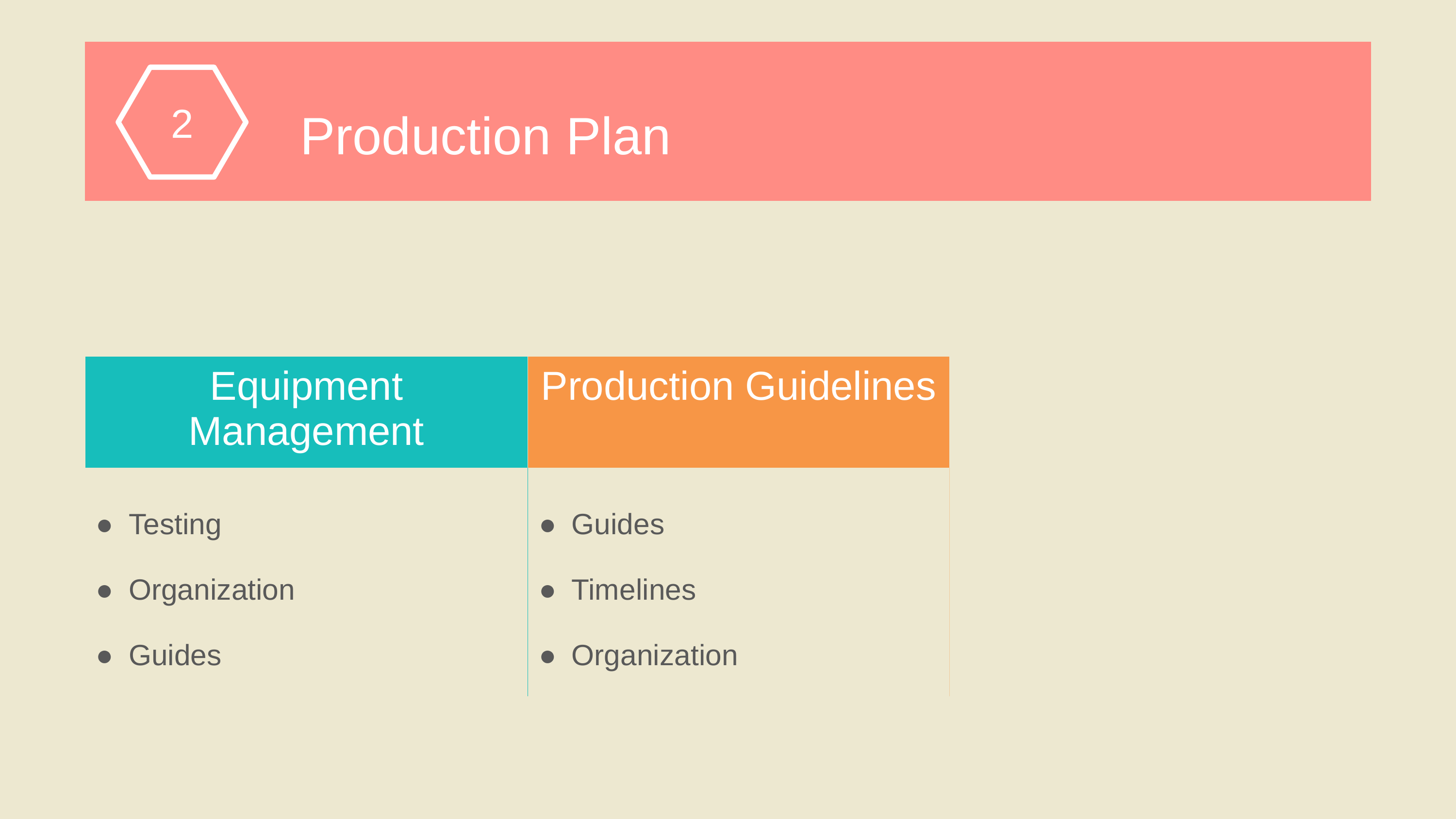

Production Plan
2

| Equipment Management | Production Guidelines | How to Collection |
| --- | --- | --- |
| Testing Organization Guides | Guides Timelines Organization | StoryMap Davinci |